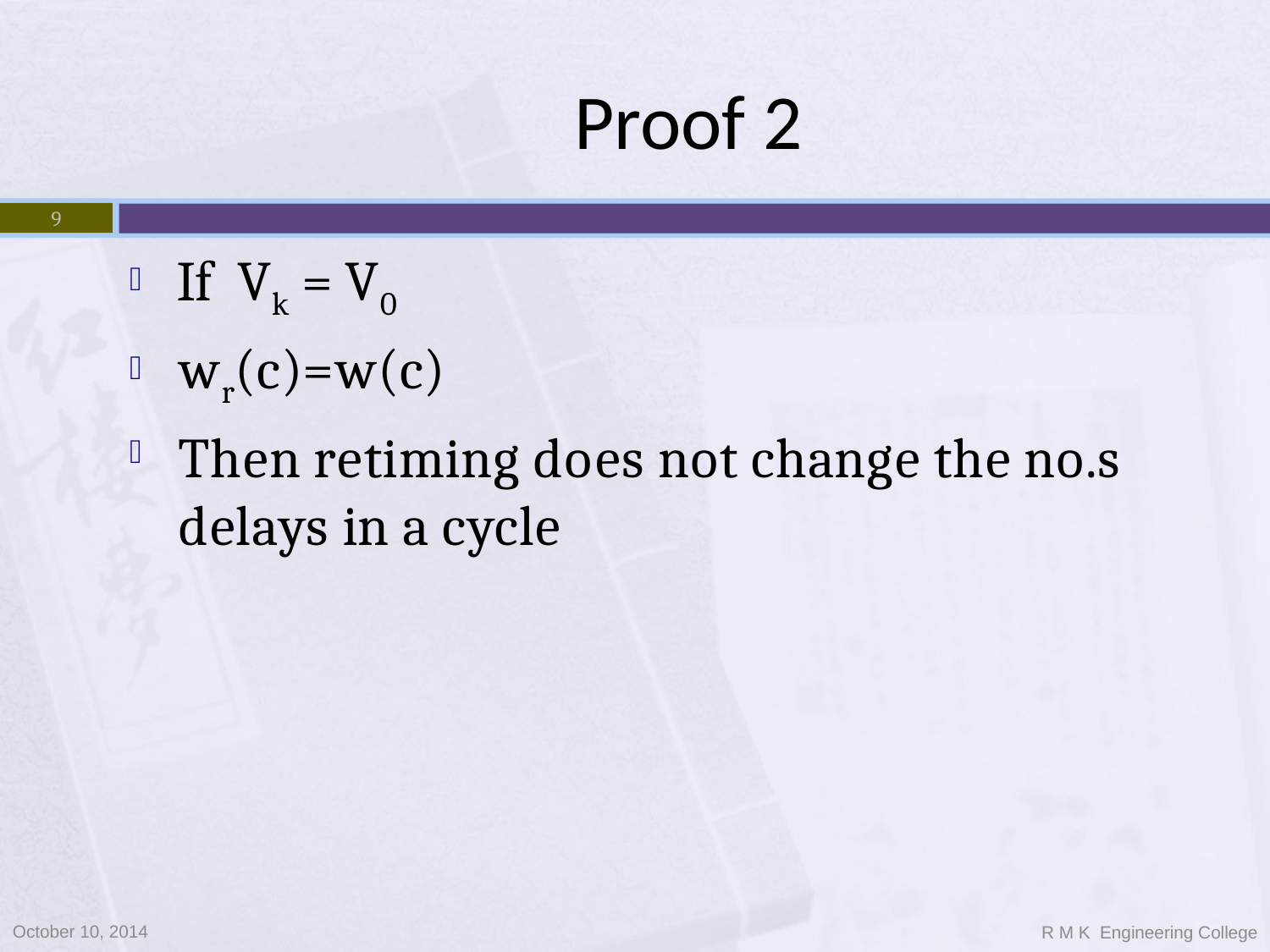

# Proof 2
9
If  Vk = V0
wr(c)=w(c)
Then retiming does not change the no.s delays in a cycle

October 10, 2014
R M K  Engineering College